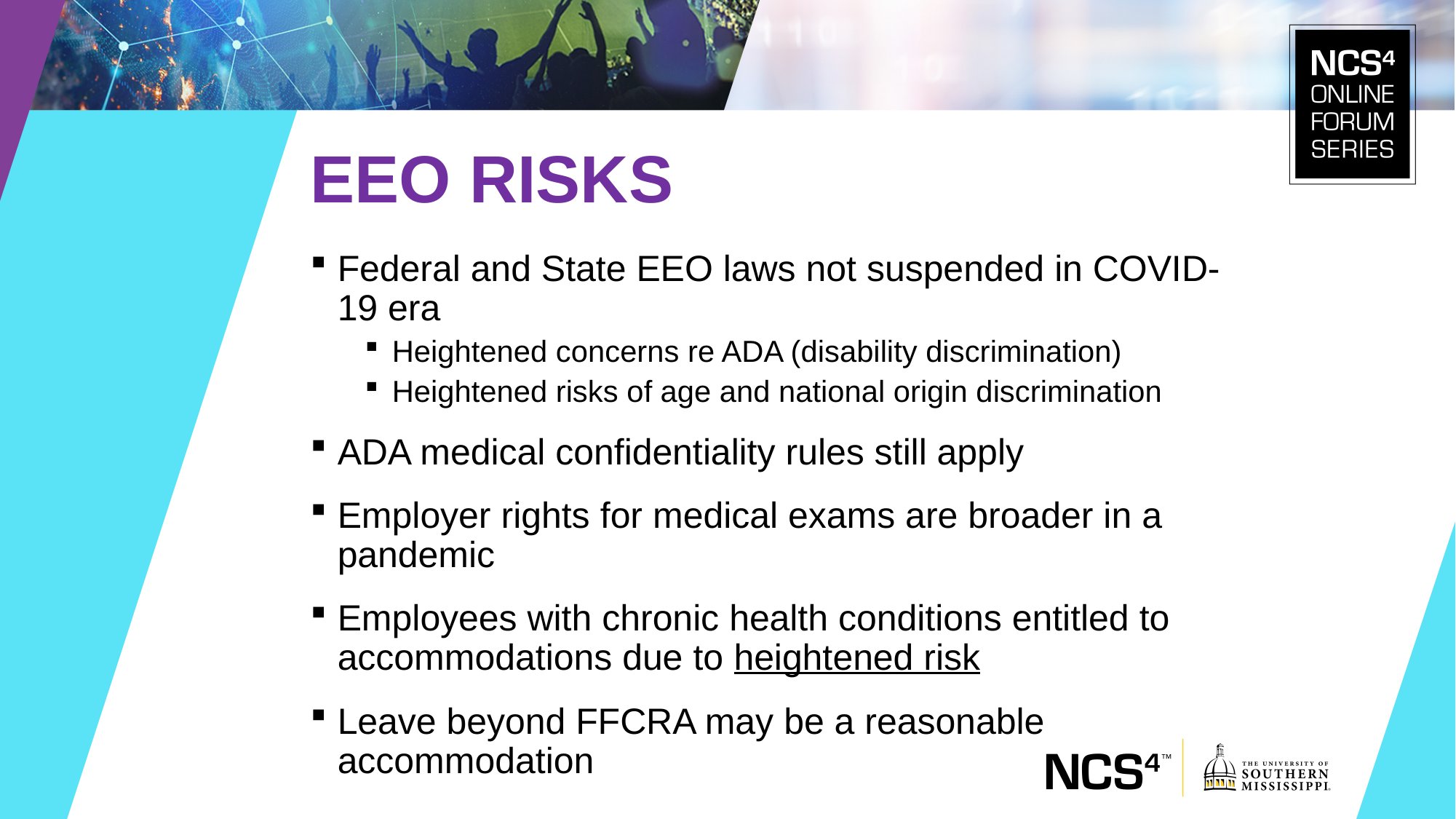

EEO Risks
Federal and State EEO laws not suspended in COVID-19 era
Heightened concerns re ADA (disability discrimination)
Heightened risks of age and national origin discrimination
ADA medical confidentiality rules still apply
Employer rights for medical exams are broader in a pandemic
Employees with chronic health conditions entitled to accommodations due to heightened risk
Leave beyond FFCRA may be a reasonable accommodation